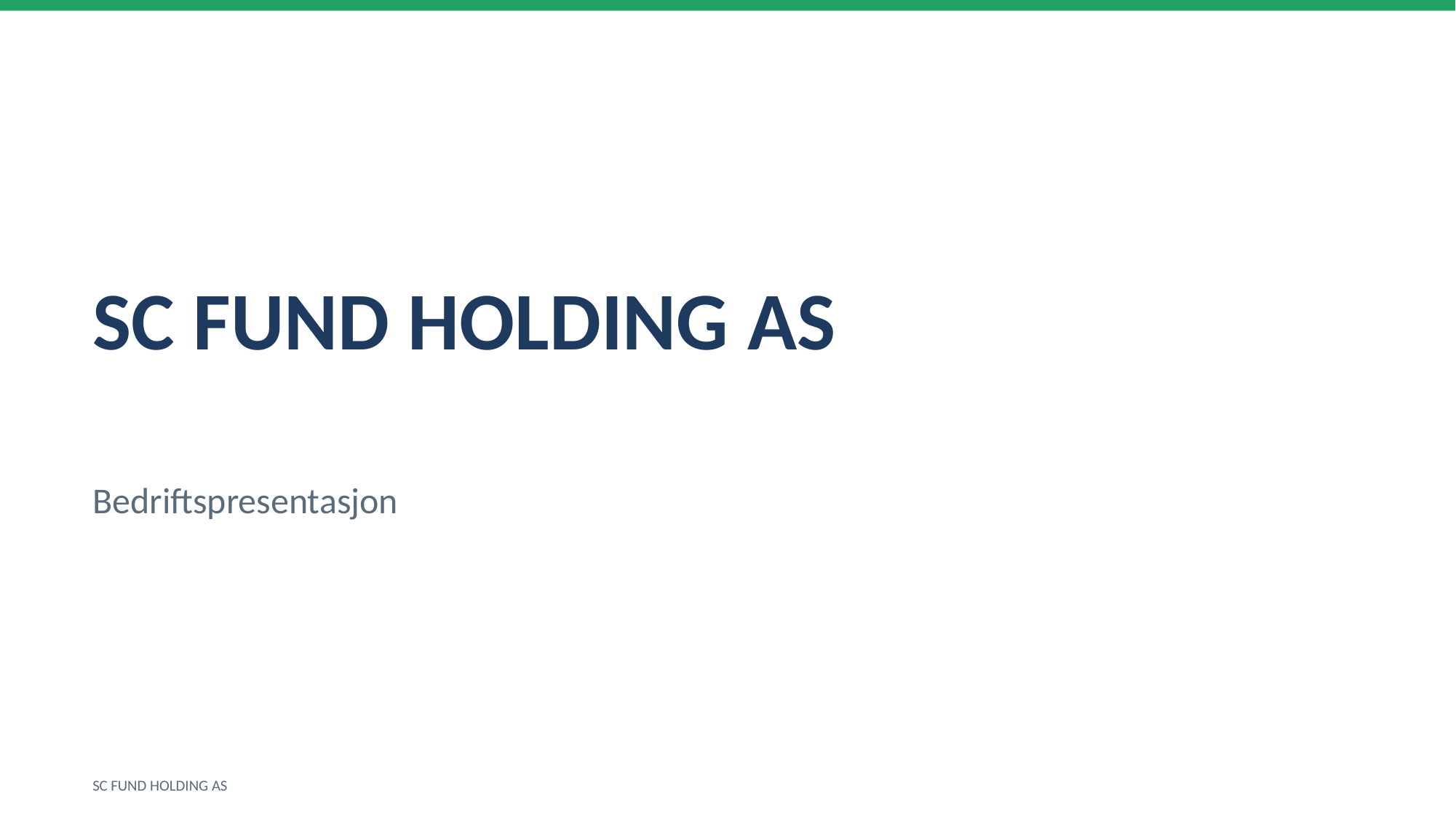

SC FUND HOLDING AS
Bedriftspresentasjon
SC FUND HOLDING AS